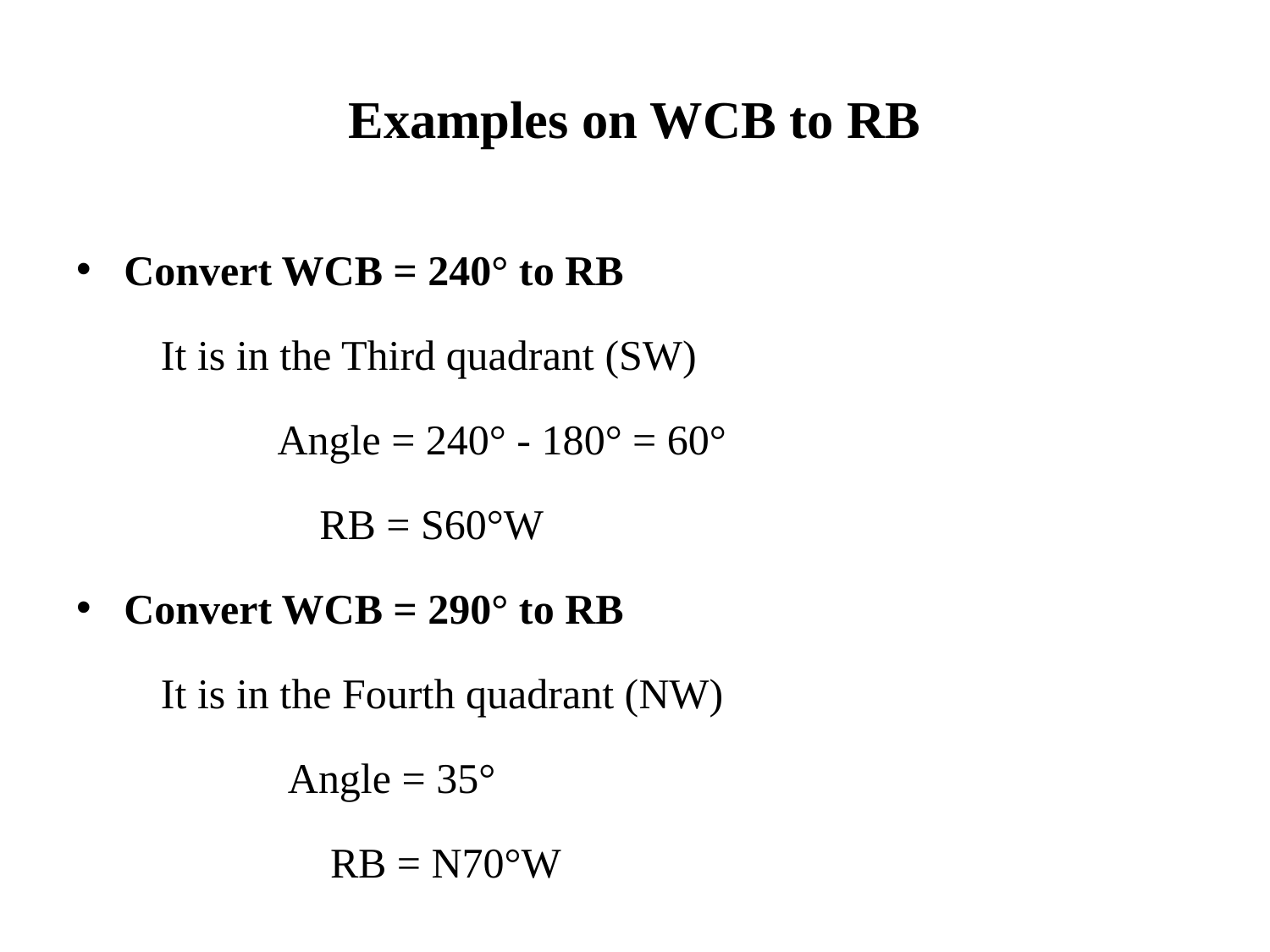

# Examples on WCB to RB
Convert WCB = 240° to RB
        It is in the Third quadrant (SW)
                   Angle = 240° - 180° = 60°
                       RB = S60°W
Convert WCB = 290° to RB
        It is in the Fourth quadrant (NW)
                    Angle = 35°
                        RB = N70°W